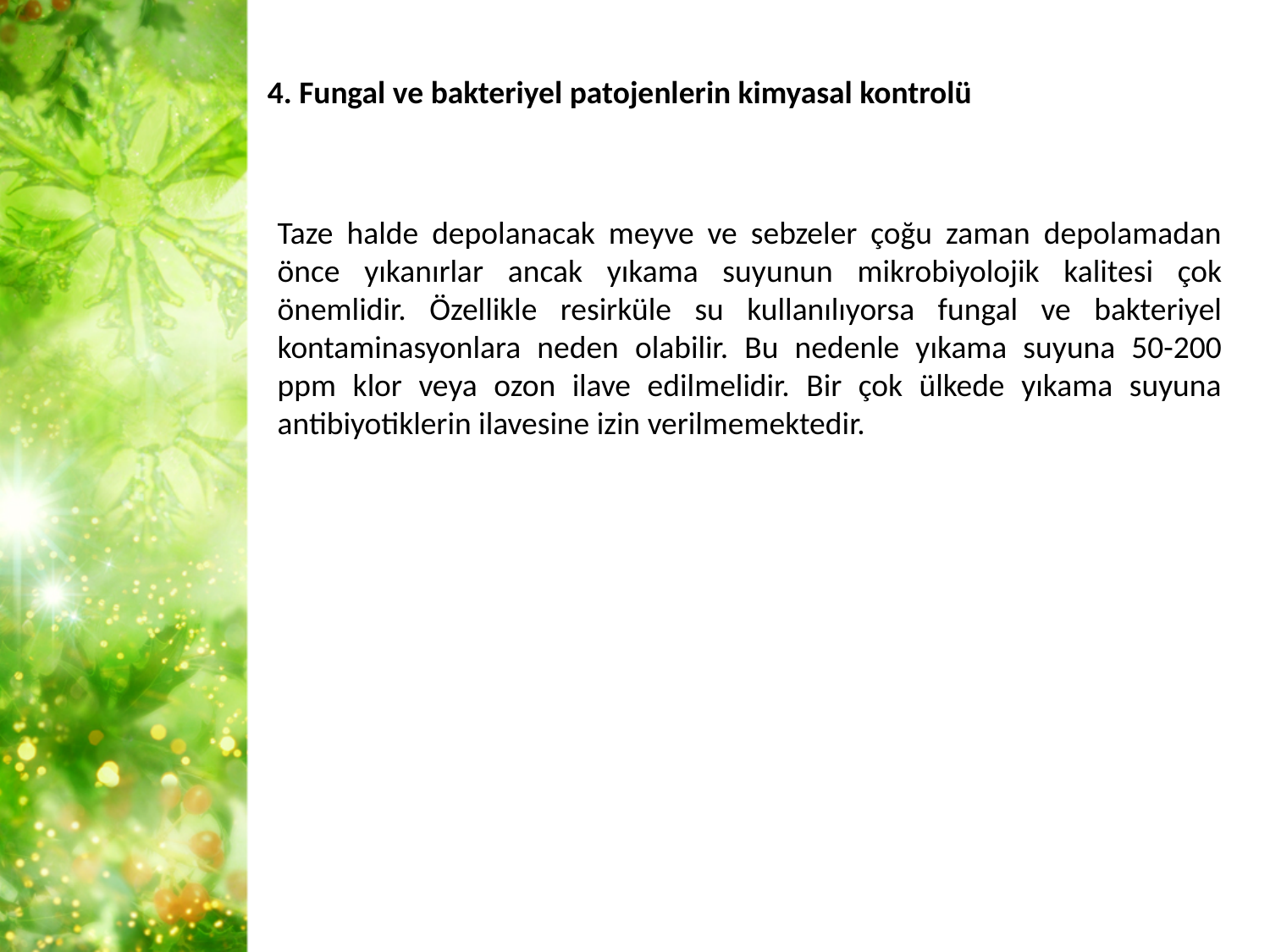

4. Fungal ve bakteriyel patojenlerin kimyasal kontrolü

Taze halde depolanacak meyve ve sebzeler çoğu zaman depolamadan önce yıkanırlar ancak yıkama suyunun mikrobiyolojik kalitesi çok önemlidir. Özellikle resirküle su kullanılıyorsa fungal ve bakteriyel kontaminasyonlara neden olabilir. Bu nedenle yıkama suyuna 50-200 ppm klor veya ozon ilave edilmelidir. Bir çok ülkede yıkama suyuna antibiyotiklerin ilavesine izin verilmemektedir.